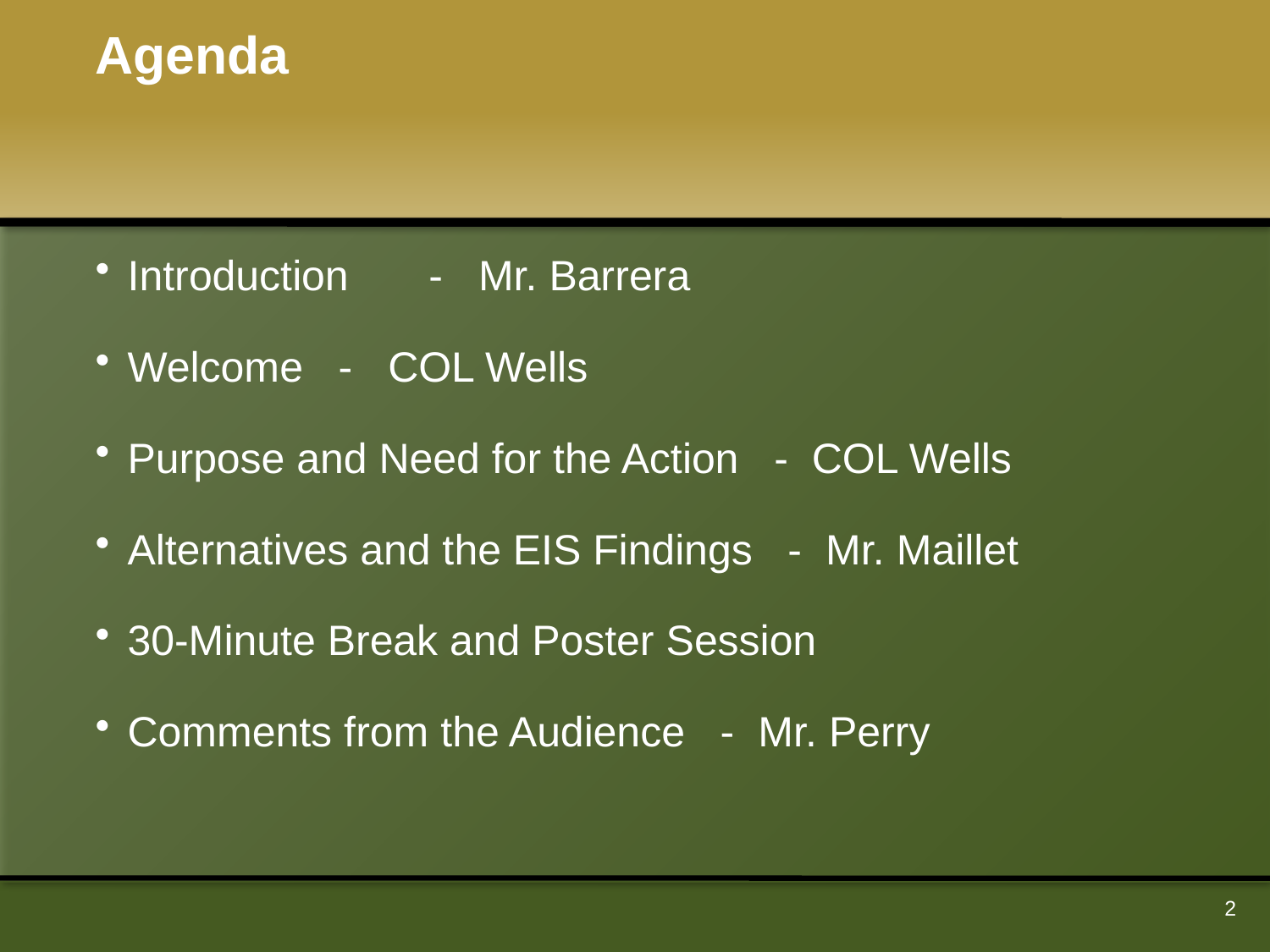

# Agenda
Introduction	    -   Mr. Barrera

Welcome   -   COL Wells

Purpose and Need for the Action   -  COL Wells

Alternatives and the EIS Findings   -  Mr. Maillet

30-Minute Break and Poster Session

Comments from the Audience   -  Mr. Perry

2